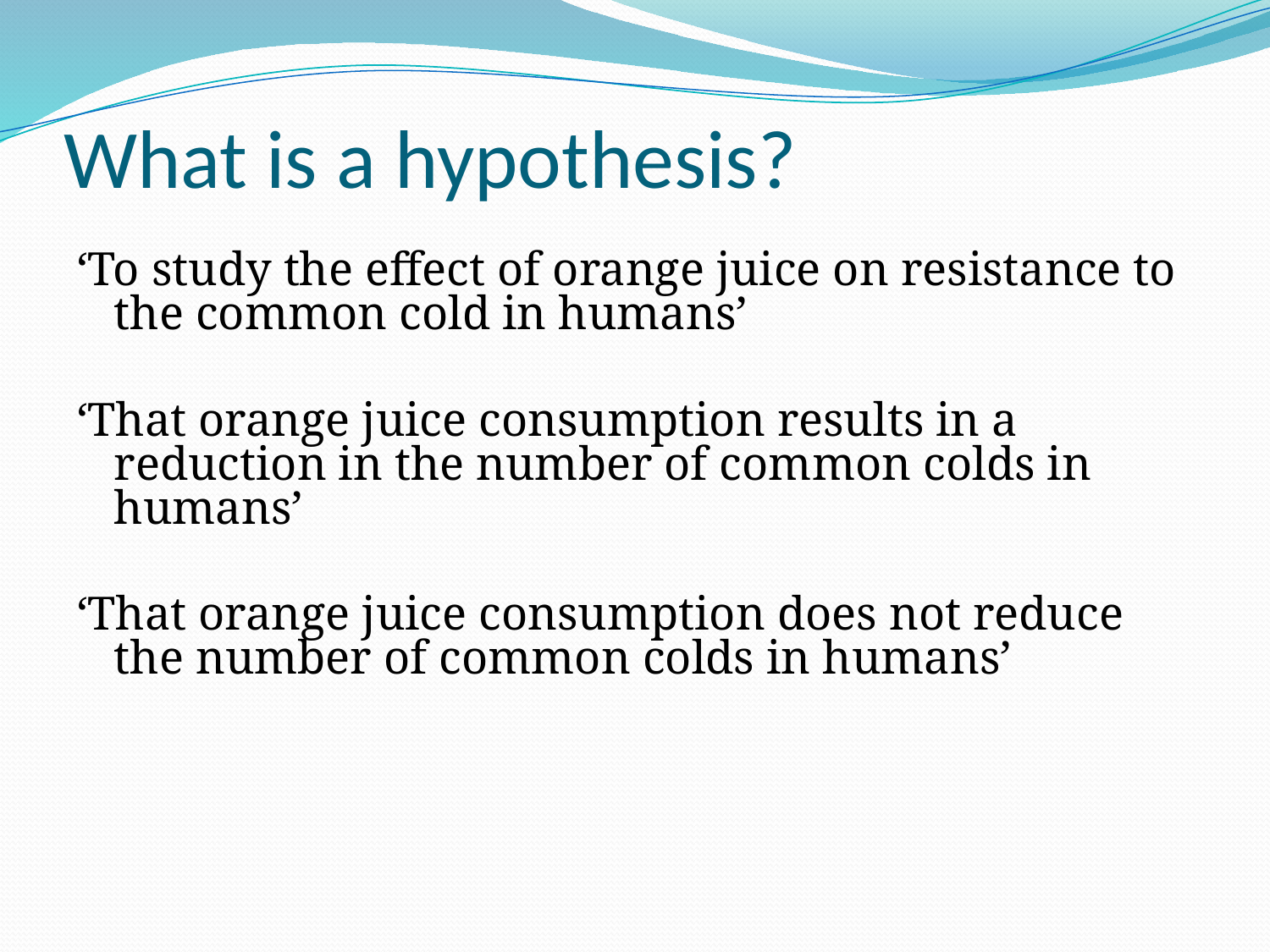

# What is a hypothesis?
‘To study the effect of orange juice on resistance to the common cold in humans’

‘That orange juice consumption results in a reduction in the number of common colds in humans’

‘That orange juice consumption does not reduce the number of common colds in humans’